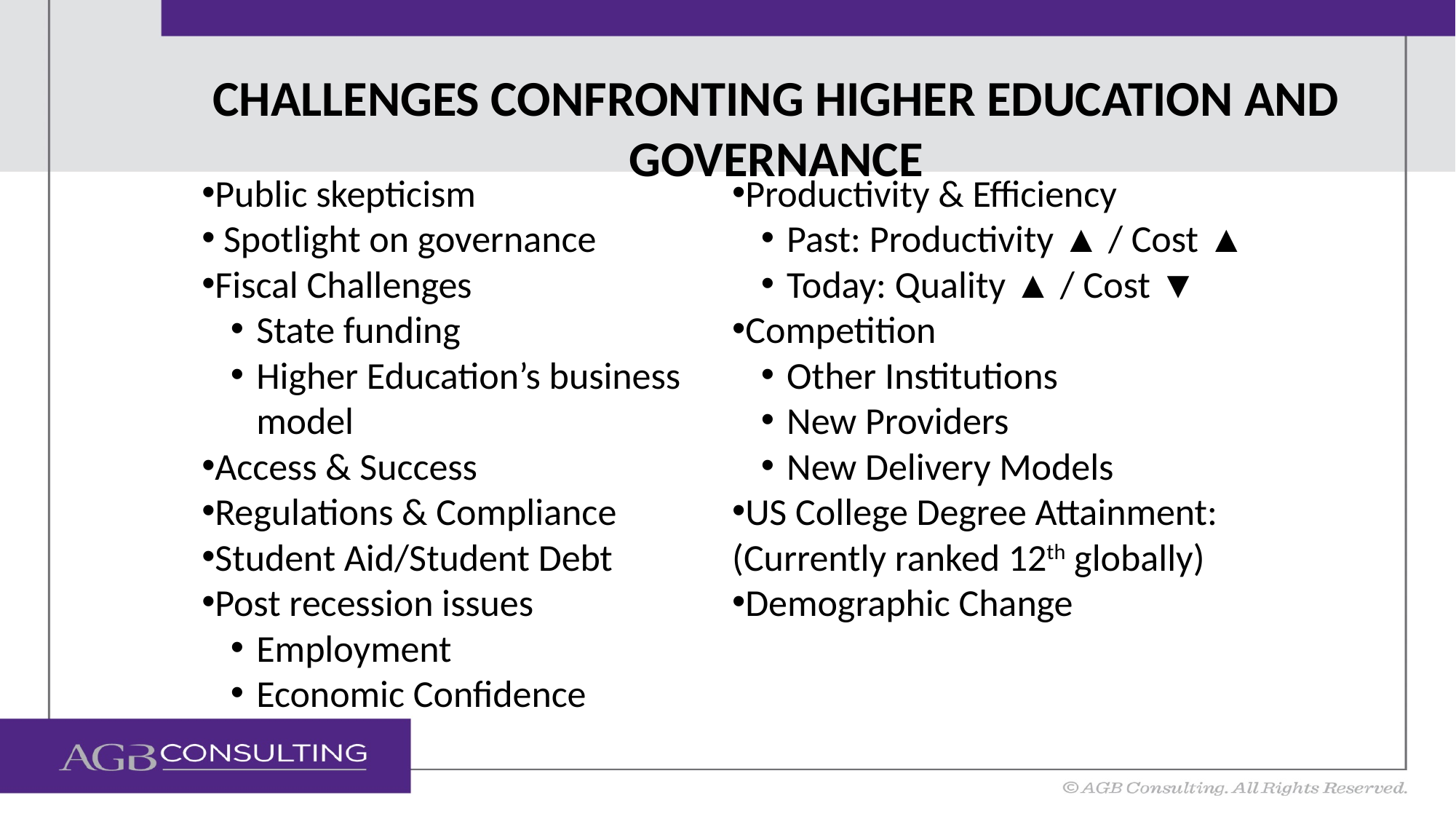

Challenges Confronting Higher Education and Governance

Public skepticism
 Spotlight on governance
Fiscal Challenges
State funding
Higher Education’s business model
Access & Success
Regulations & Compliance
Student Aid/Student Debt
Post recession issues
Employment
Economic Confidence

Productivity & Efficiency
Past: Productivity ▲ / Cost ▲
Today: Quality ▲ / Cost ▼
Competition
Other Institutions
New Providers
New Delivery Models
US College Degree Attainment:
(Currently ranked 12th globally)
Demographic Change